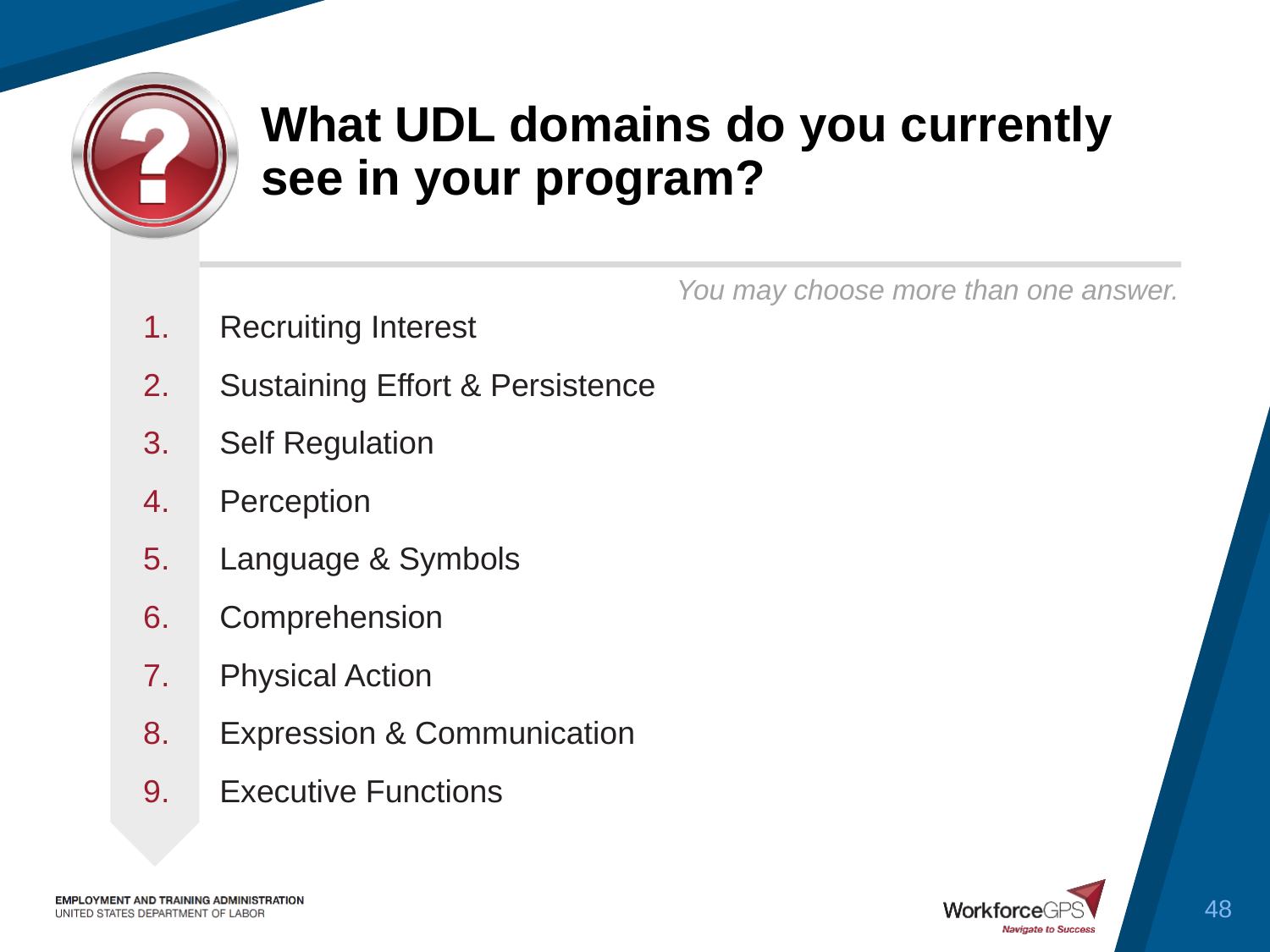

# What UDL domains do you currently see in your program?
You may choose more than one answer.
Recruiting Interest
Sustaining Effort & Persistence
Self Regulation
Perception
Language & Symbols
Comprehension
Physical Action
Expression & Communication
Executive Functions
48